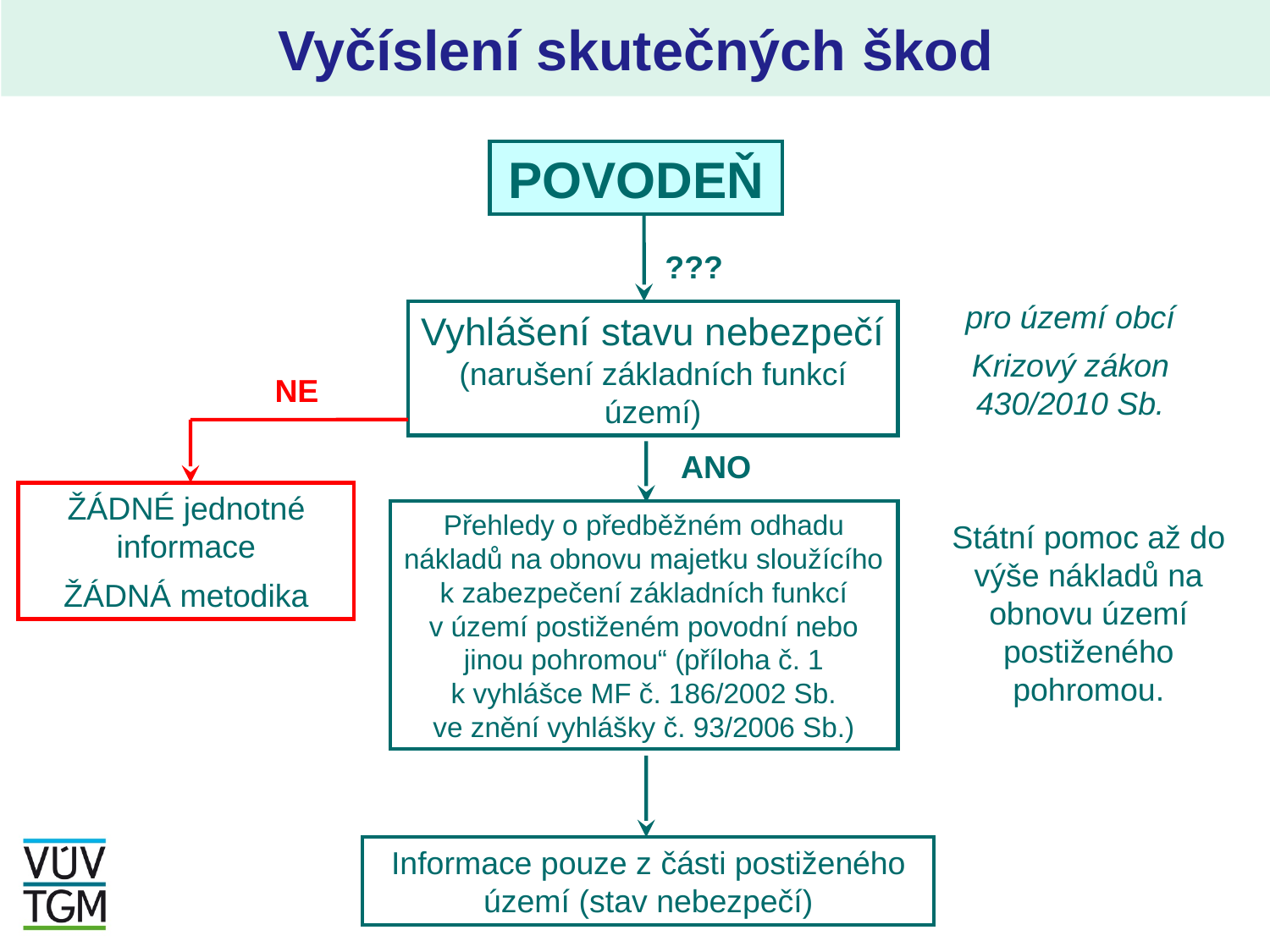

# Vyčíslení skutečných škod
POVODEŇ

???
pro území obcí
Krizový zákon 430/2010 Sb.
Vyhlášení stavu nebezpečí
(narušení základních funkcí území)
NE

ANO
ŽÁDNÉ jednotné informace
ŽÁDNÁ metodika
Přehledy o předběžném odhadu nákladů na obnovu majetku sloužícího k zabezpečení základních funkcí v území postiženém povodní nebo jinou pohromou“ (příloha č. 1 k vyhlášce MF č. 186/2002 Sb. ve znění vyhlášky č. 93/2006 Sb.)
Státní pomoc až do výše nákladů na obnovu území postiženého pohromou.

Informace pouze z části postiženého území (stav nebezpečí)